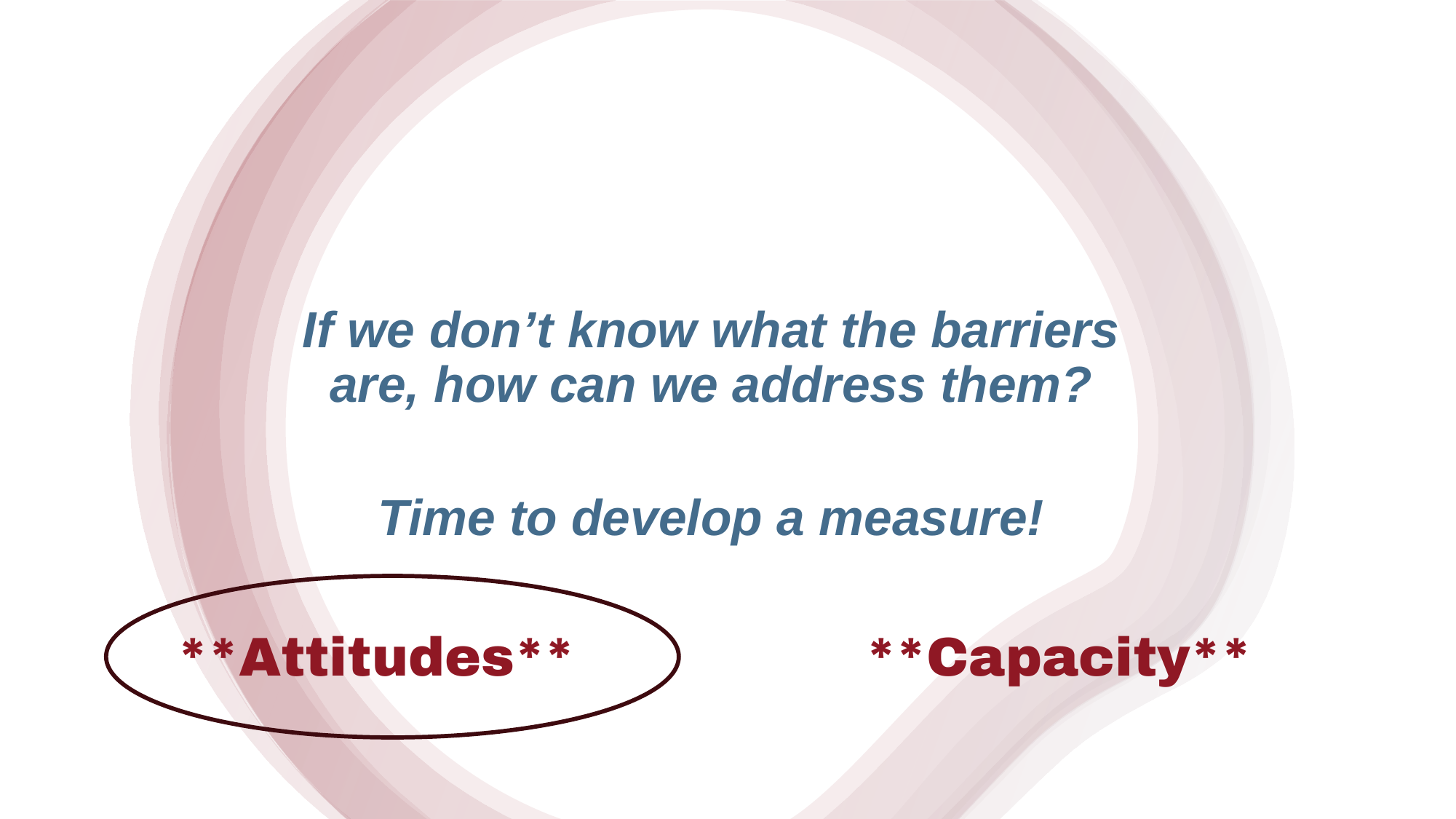

If we don’t know what the barriers are, how can we address them?

Time to develop a measure!

**Capacity**
**Attitudes**